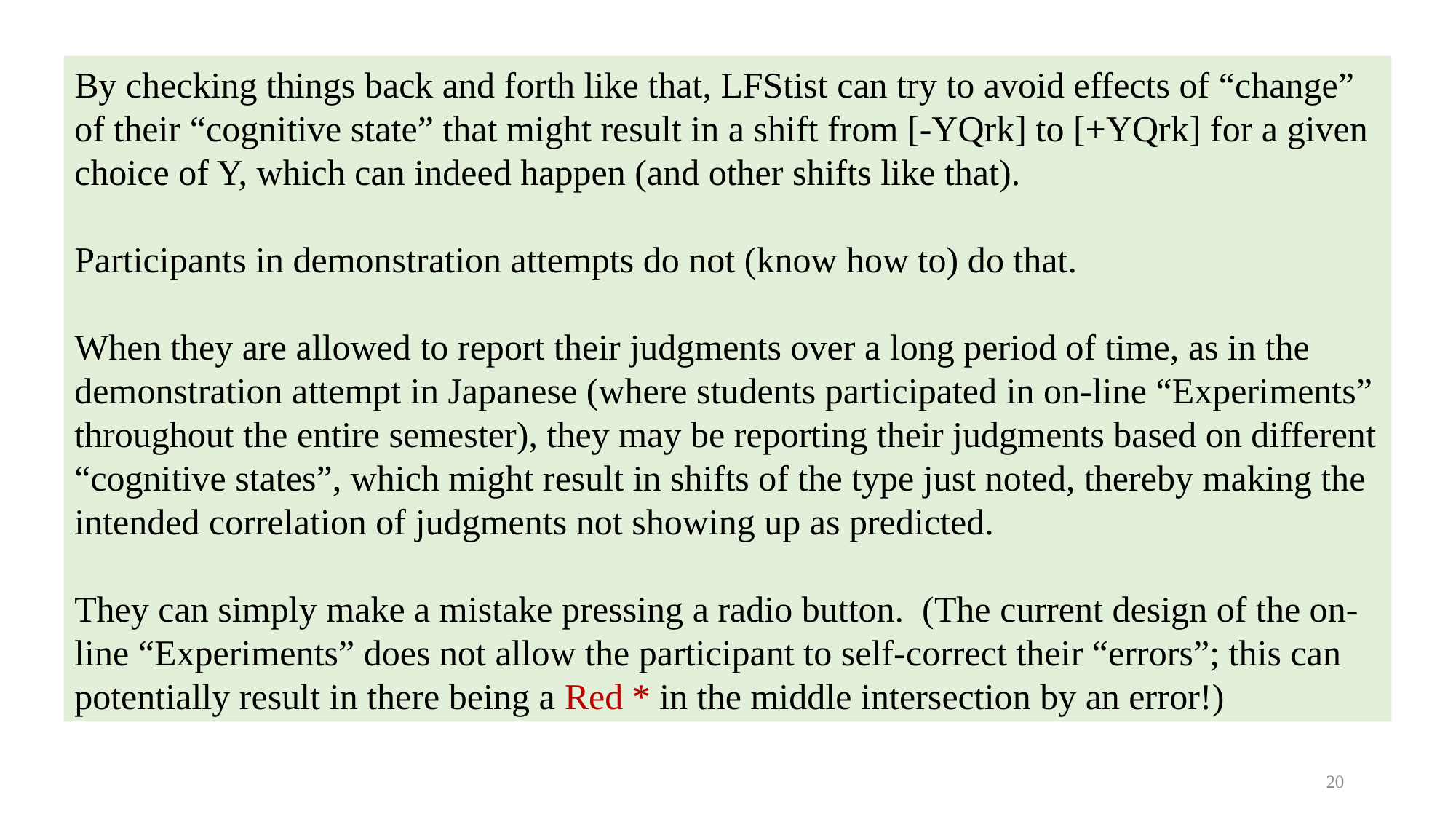

By checking things back and forth like that, LFStist can try to avoid effects of “change” of their “cognitive state” that might result in a shift from [-YQrk] to [+YQrk] for a given choice of Y, which can indeed happen (and other shifts like that).

Participants in demonstration attempts do not (know how to) do that.

When they are allowed to report their judgments over a long period of time, as in the demonstration attempt in Japanese (where students participated in on-line “Experiments” throughout the entire semester), they may be reporting their judgments based on different “cognitive states”, which might result in shifts of the type just noted, thereby making the intended correlation of judgments not showing up as predicted.

They can simply make a mistake pressing a radio button.  (The current design of the on-line “Experiments” does not allow the participant to self-correct their “errors”; this can potentially result in there being a Red * in the middle intersection by an error!)
20